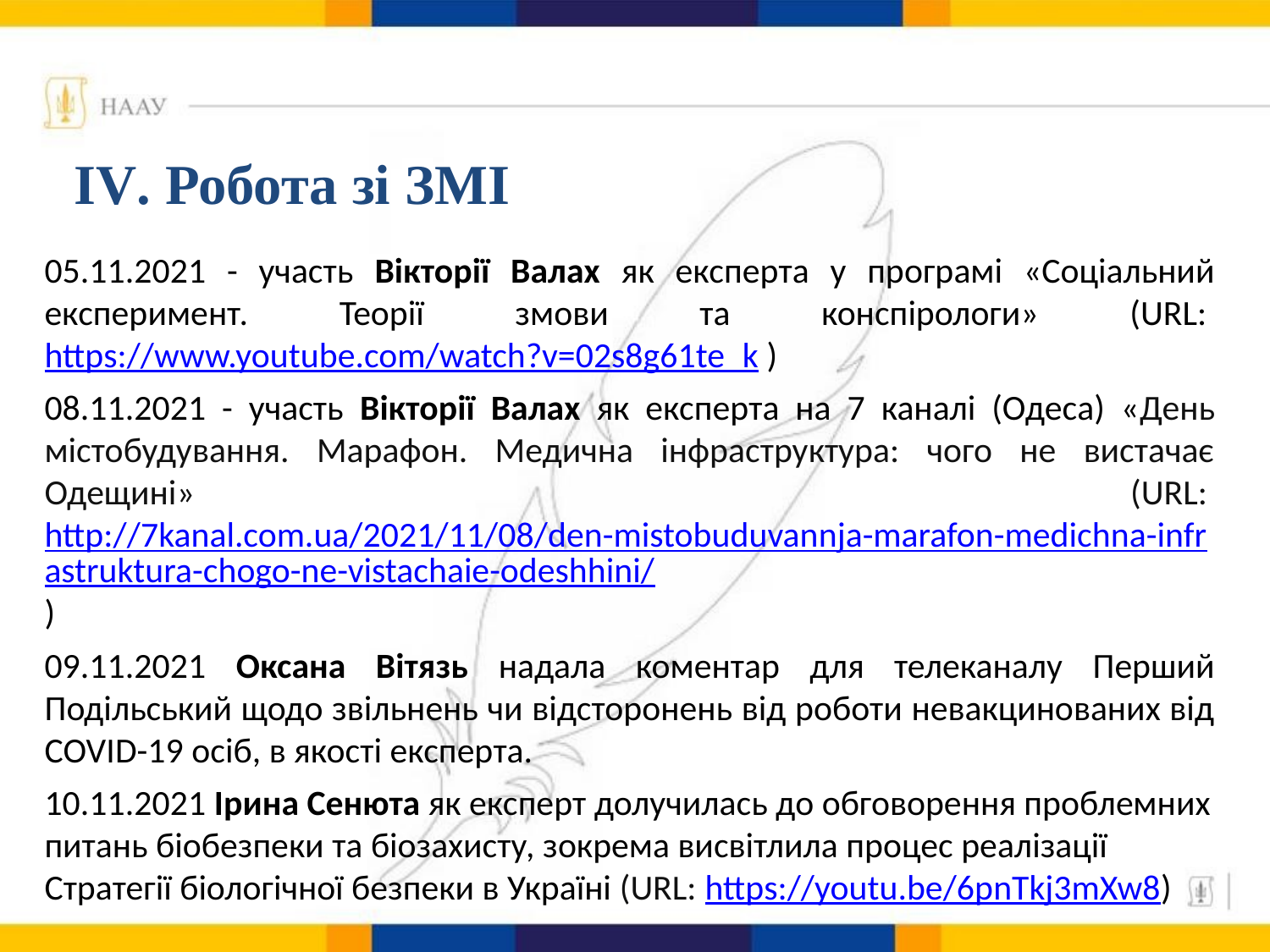

# ІV. Робота зі ЗМІ
05.11.2021 - участь Вікторії Валах як експерта у програмі «Соціальний експеримент. Теорії змови та конспірологи» (URL: https://www.youtube.com/watch?v=02s8g61te_k )
08.11.2021 - участь Вікторії Валах як експерта на 7 каналі (Одеса) «День містобудування. Марафон. Медична інфраструктура: чого не вистачає Одещині» (URL: http://7kanal.com.ua/2021/11/08/den-mistobuduvannja-marafon-medichna-infrastruktura-chogo-ne-vistachaie-odeshhini/)
09.11.2021 Оксана Вітязь надала коментар для телеканалу Перший Подільський щодо звільнень чи відсторонень від роботи невакцинованих від COVID-19 осіб, в якості експерта.
10.11.2021 Ірина Сенюта як експерт долучилась до обговорення проблемних питань біобезпеки та біозахисту, зокрема висвітлила процес реалізації Стратегії біологічної безпеки в Україні (URL: https://youtu.be/6pnTkj3mXw8)